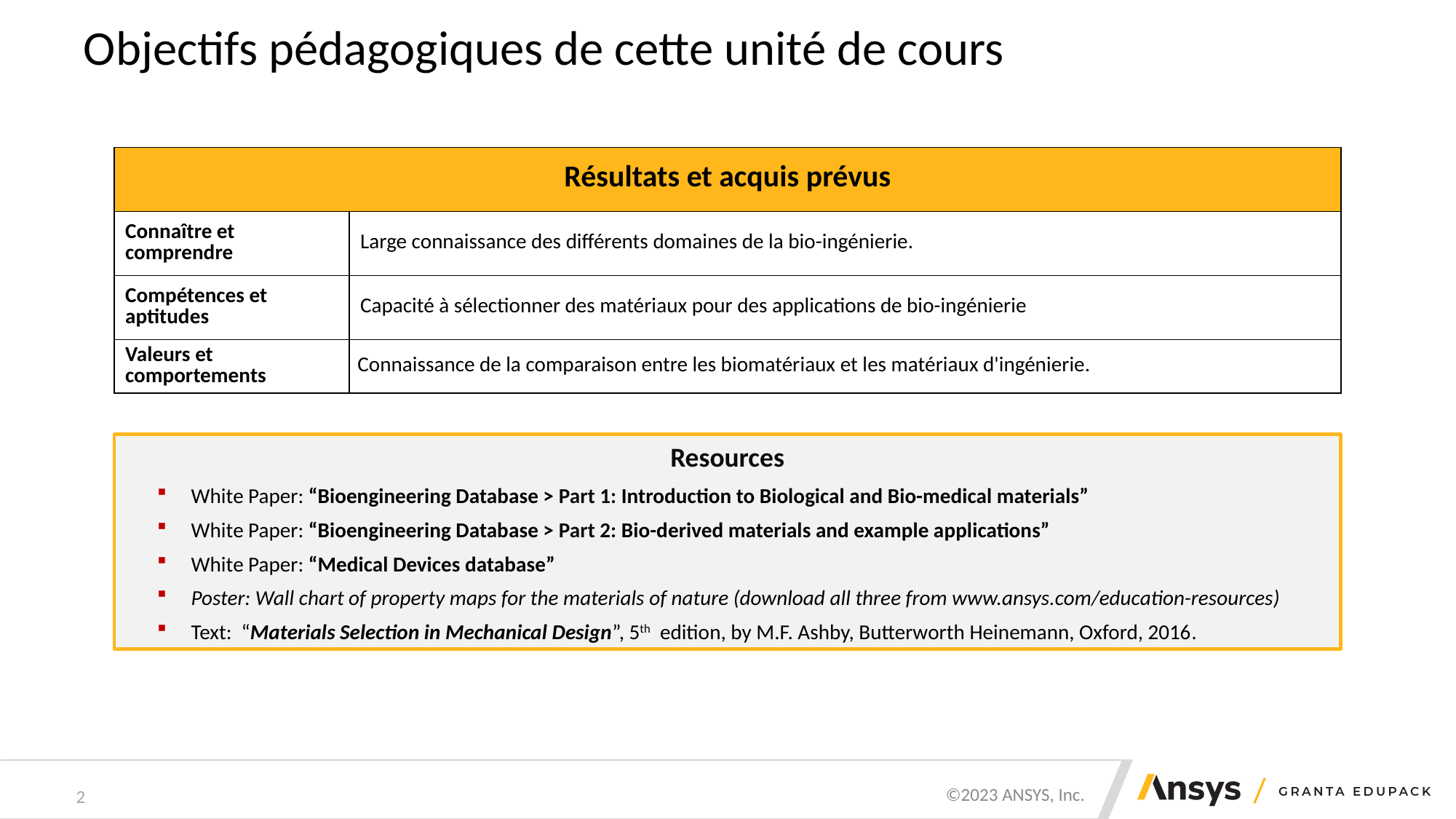

# Objectifs pédagogiques de cette unité de cours
| Résultats et acquis prévus |  |
| --- | --- |
| Connaître et comprendre | Large connaissance des différents domaines de la bio-ingénierie. |
| Compétences et aptitudes | Capacité à sélectionner des matériaux pour des applications de bio-ingénierie |
| Valeurs et comportements | Connaissance de la comparaison entre les biomatériaux et les matériaux d'ingénierie. |
Resources
White Paper: “Bioengineering Database > Part 1: Introduction to Biological and Bio-medical materials”
White Paper: “Bioengineering Database > Part 2: Bio-derived materials and example applications”
White Paper: “Medical Devices database”
Poster: Wall chart of property maps for the materials of nature (download all three from www.ansys.com/education-resources)
Text:  “Materials Selection in Mechanical Design”, 5th  edition, by M.F. Ashby, Butterworth Heinemann, Oxford, 2016.
2